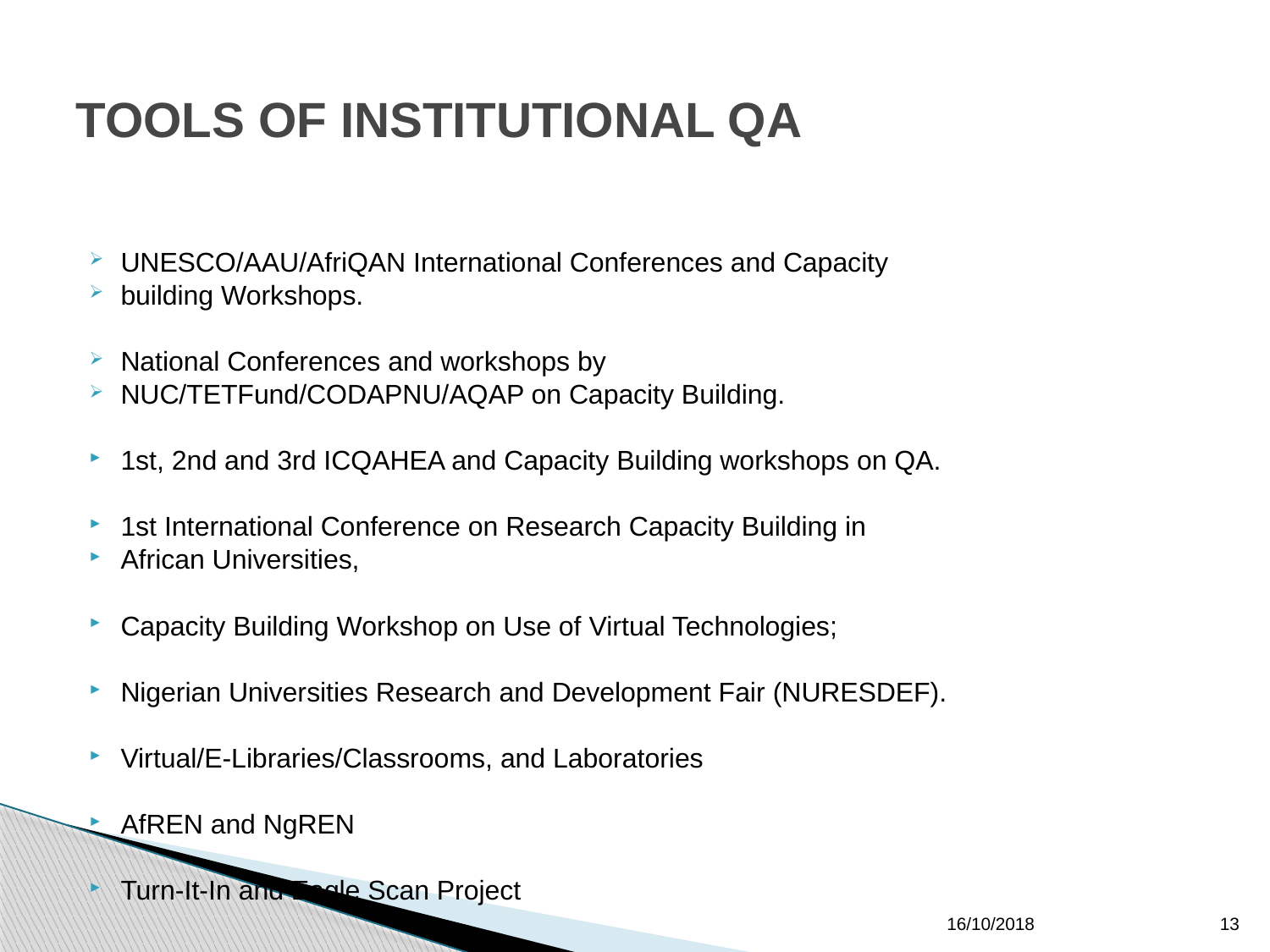

# TOOLS OF INSTITUTIONAL QA

UNESCO/AAU/AfriQAN International Conferences and Capacity
building Workshops.

National Conferences and workshops by
NUC/TETFund/CODAPNU/AQAP on Capacity Building.

1st, 2nd and 3rd ICQAHEA and Capacity Building workshops on QA.

1st International Conference on Research Capacity Building in
African Universities,

Capacity Building Workshop on Use of Virtual Technologies;

Nigerian Universities Research and Development Fair (NURESDEF).

Virtual/E-Libraries/Classrooms, and Laboratories

AfREN and NgREN

Turn-It-In and Eagle Scan Project

16/10/2018
13